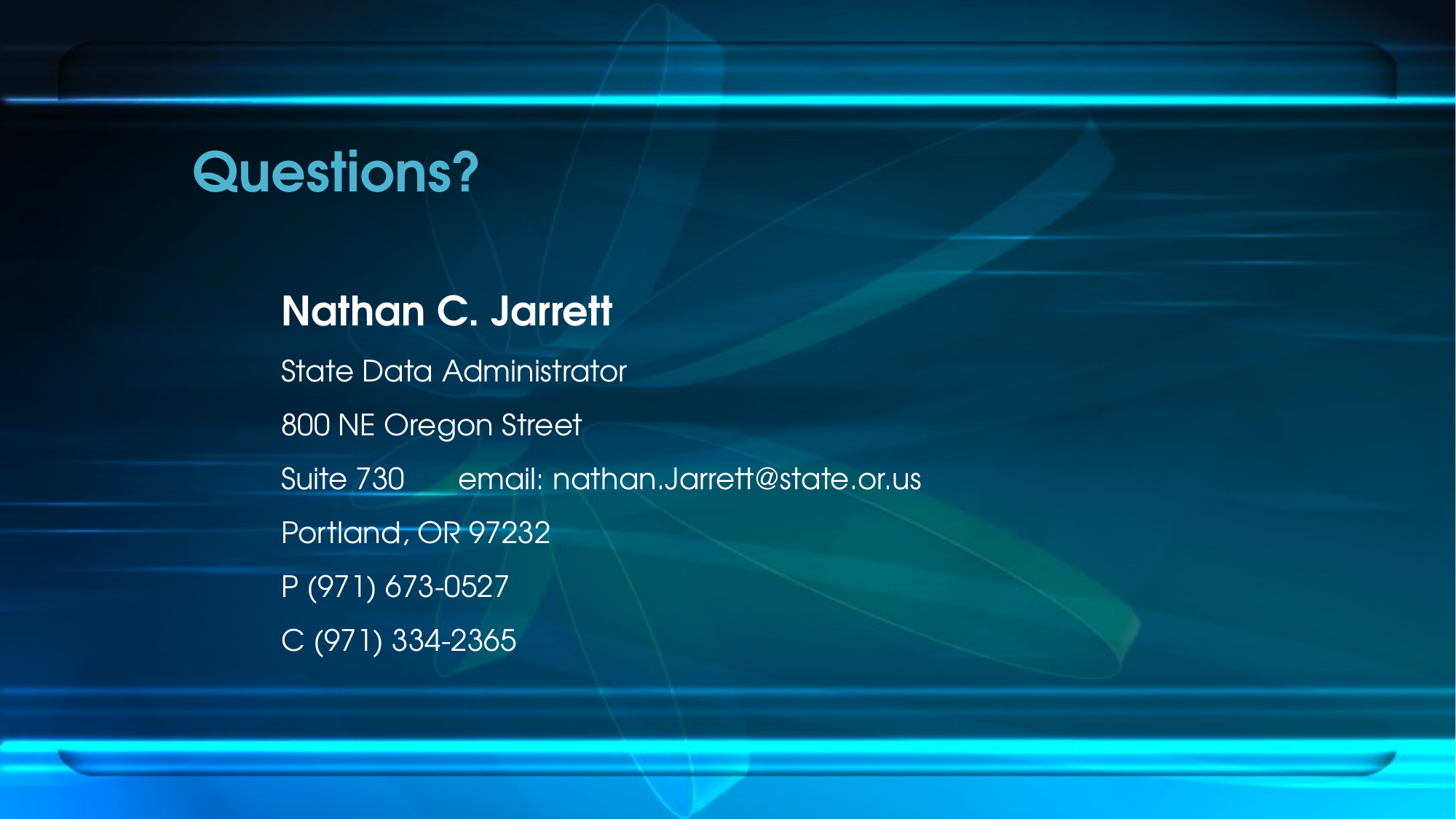

# Questions?

	Nathan C. Jarrett
	State Data Administrator
	800 NE Oregon Street
	Suite 730			email: nathan.Jarrett@state.or.us
	Portland, OR 97232
	P (971) 673-0527
	C (971) 334-2365